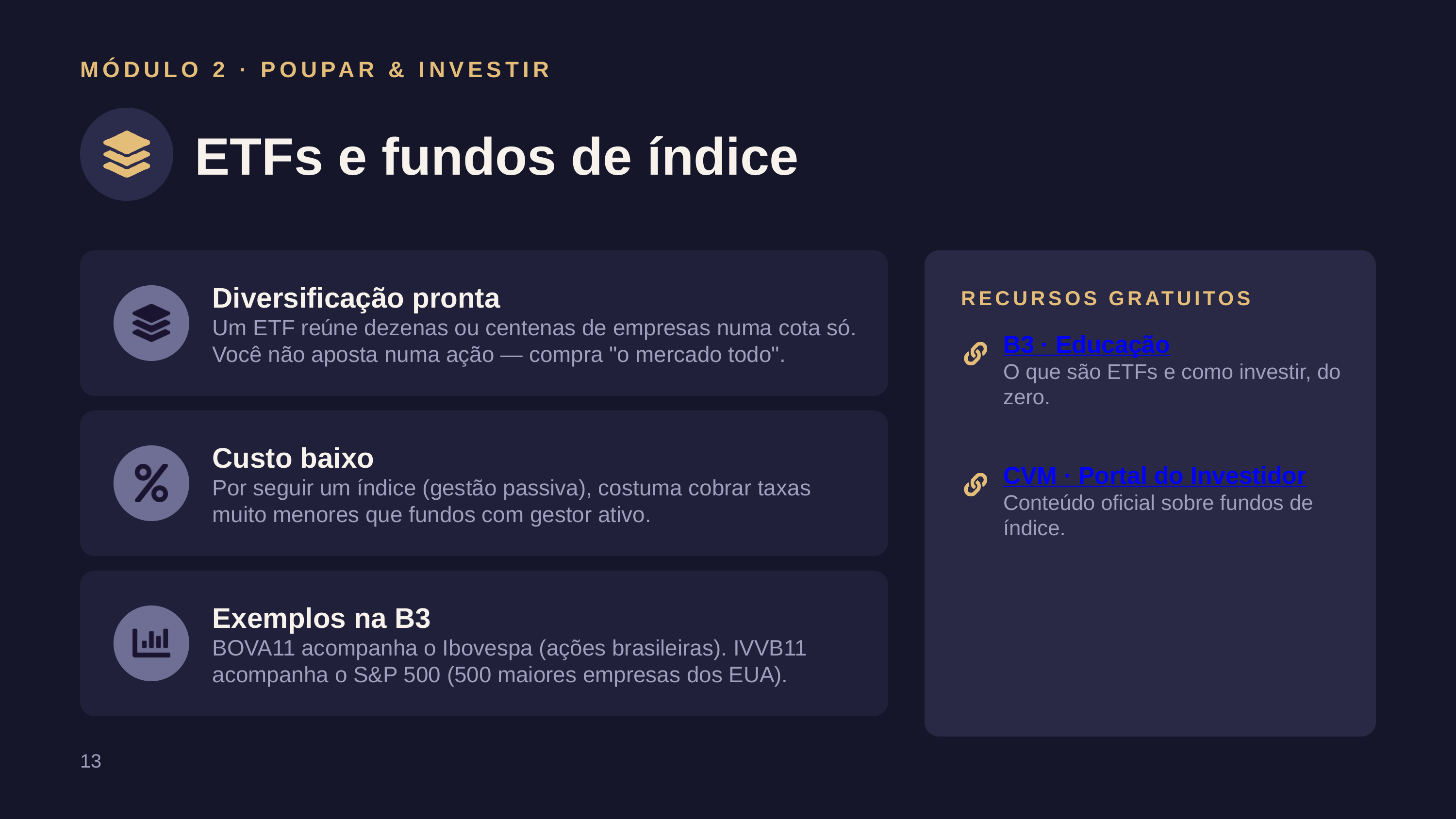

MÓDULO 2 · POUPAR & INVESTIR

ETFs e fundos de índice

Diversificação pronta
Um ETF reúne dezenas ou centenas de empresas numa cota só. Você não aposta numa ação — compra "o mercado todo".

RECURSOS GRATUITOS

B3 · Educação
O que são ETFs e como investir, do zero.

Custo baixo
Por seguir um índice (gestão passiva), costuma cobrar taxas muito menores que fundos com gestor ativo.

CVM · Portal do Investidor
Conteúdo oficial sobre fundos de índice.

Exemplos na B3
BOVA11 acompanha o Ibovespa (ações brasileiras). IVVB11 acompanha o S&P 500 (500 maiores empresas dos EUA).

13